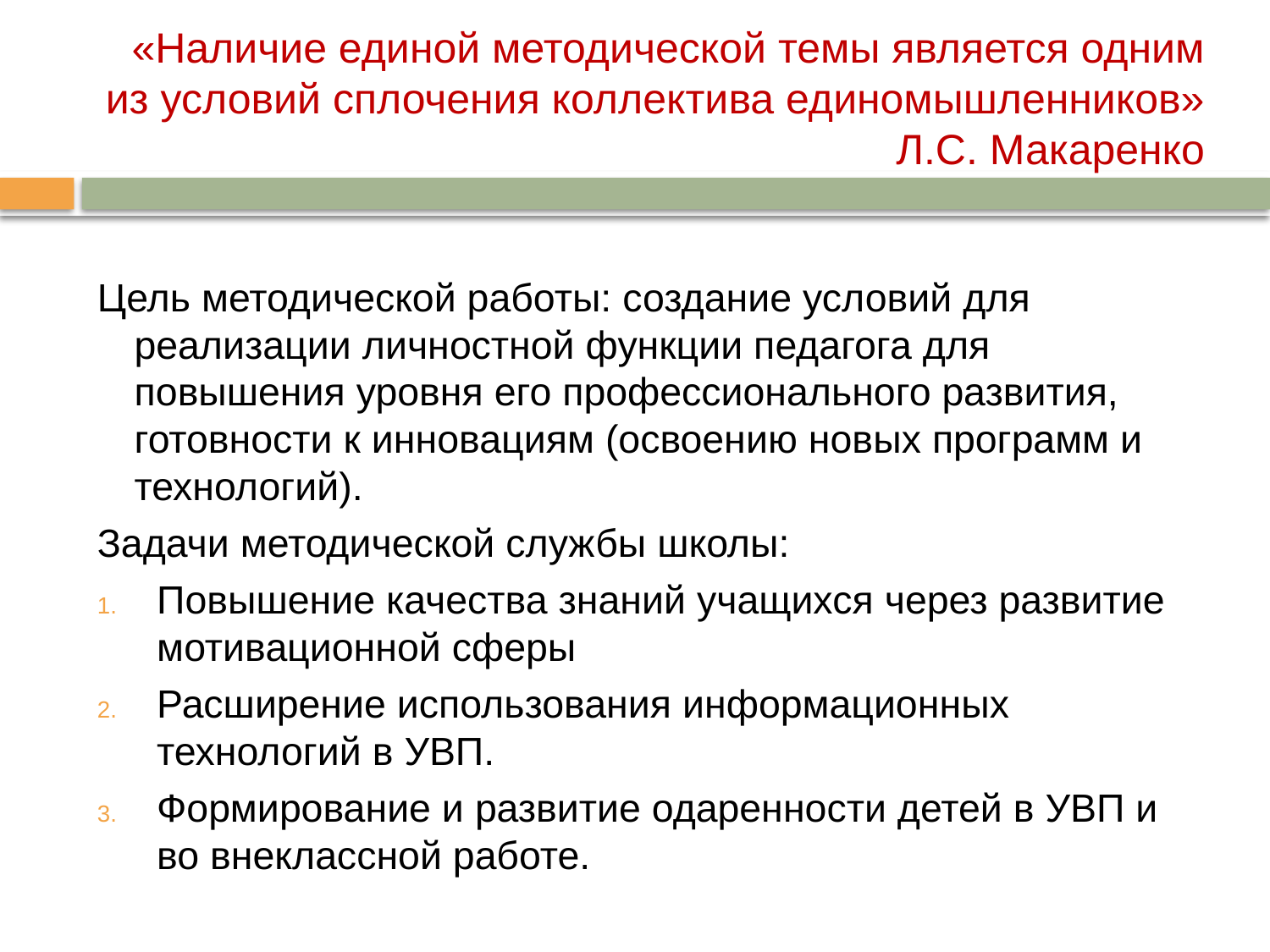

# «Наличие единой методической темы является одним из условий сплочения коллектива единомышленников» Л.С. Макаренко
Цель методической работы: создание условий для реализации личностной функции педагога для повышения уровня его профессионального развития, готовности к инновациям (освоению новых программ и технологий).
Задачи методической службы школы:
Повышение качества знаний учащихся через развитие мотивационной сферы
Расширение использования информационных технологий в УВП.
Формирование и развитие одаренности детей в УВП и во внеклассной работе.